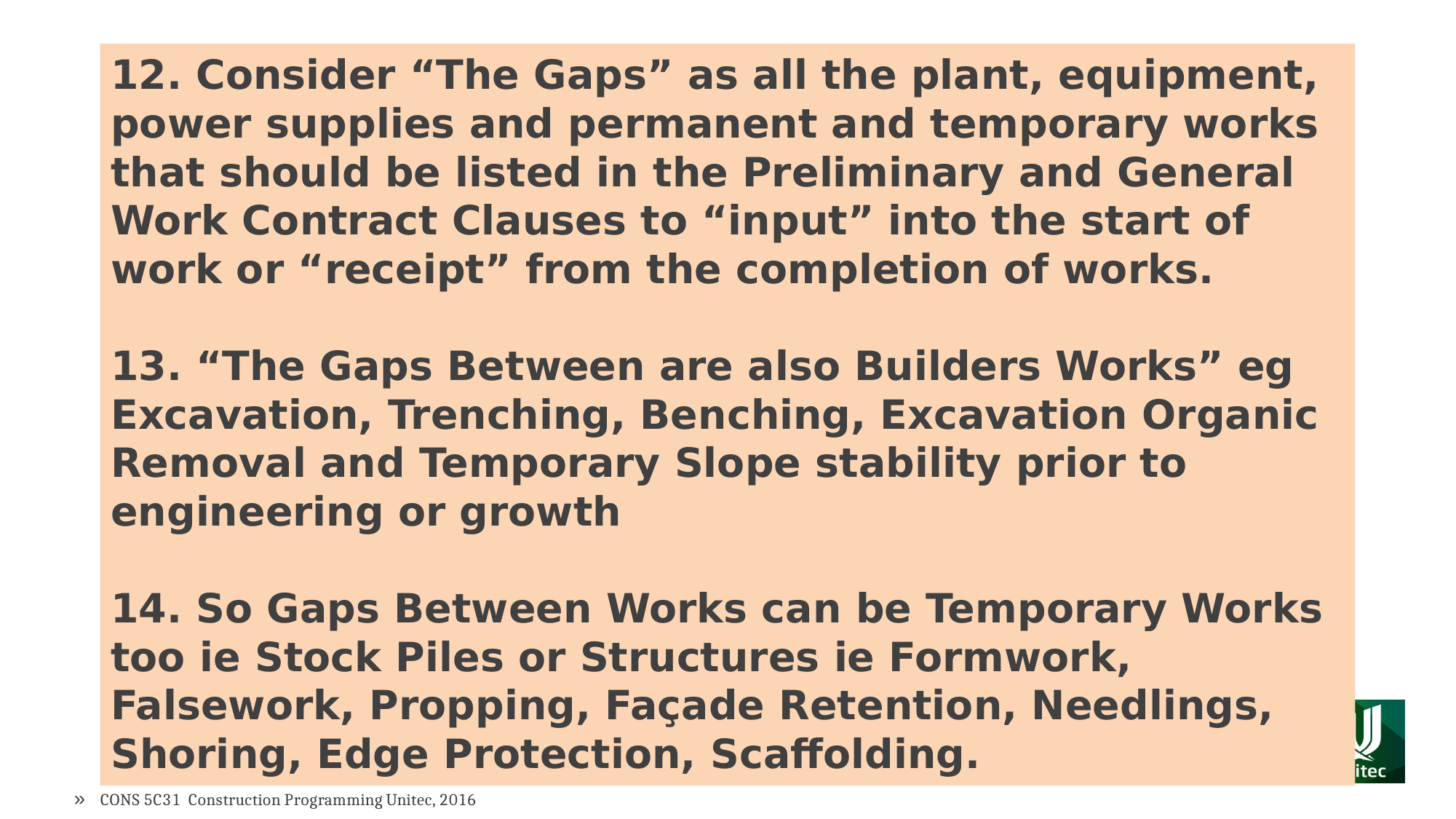

# 12. Consider “The Gaps” as all the plant, equipment, power supplies and permanent and temporary works that should be listed in the Preliminary and General Work Contract Clauses to “input” into the start of work or “receipt” from the completion of works. 13. “The Gaps Between are also Builders Works” eg Excavation, Trenching, Benching, Excavation Organic Removal and Temporary Slope stability prior to engineering or growth 14. So Gaps Between Works can be Temporary Works too ie Stock Piles or Structures ie Formwork, Falsework, Propping, Façade Retention, Needlings, Shoring, Edge Protection, Scaffolding.
CIBC 6012 Programming for Medium Buildings
15